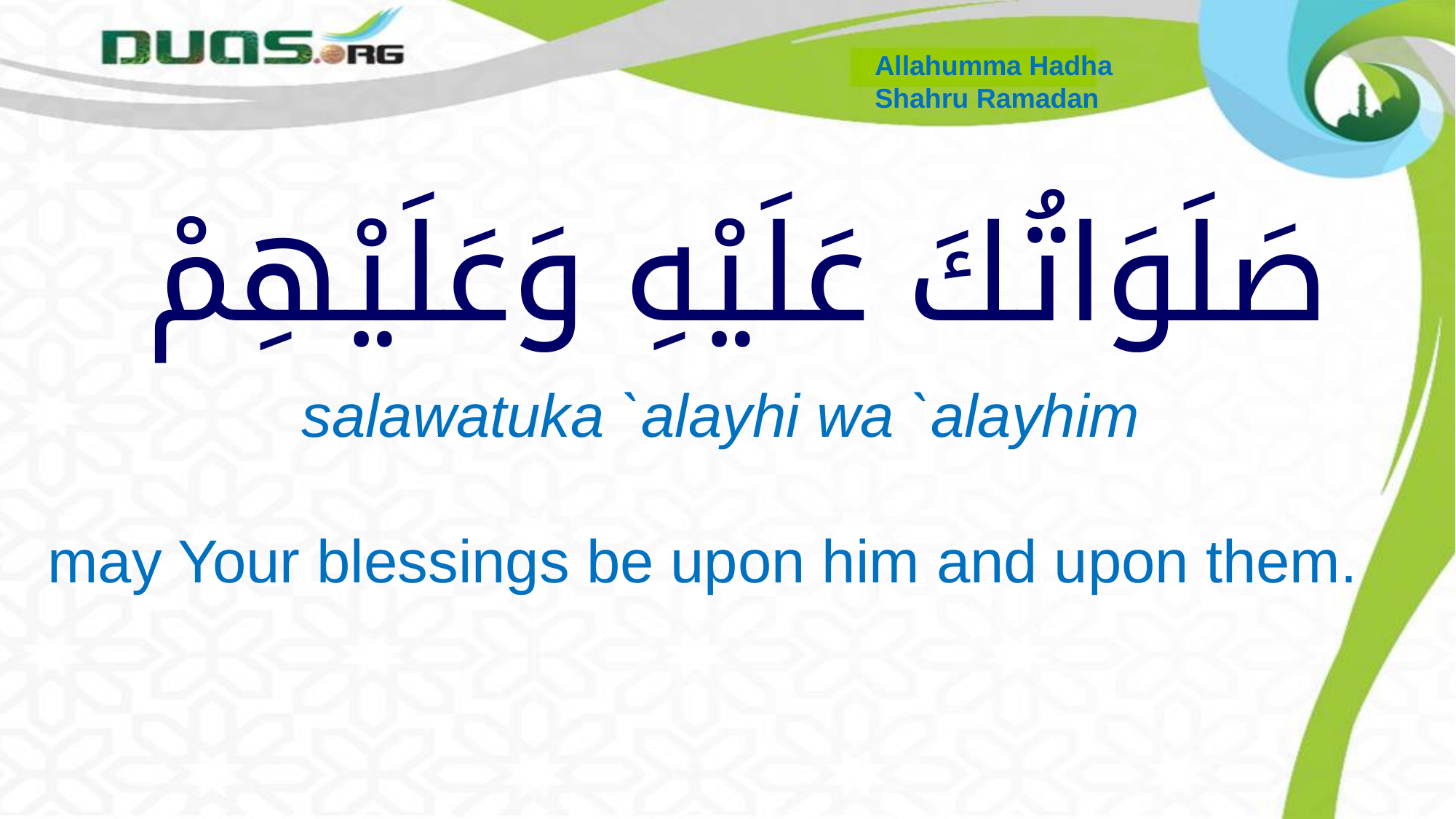

Allahumma Hadha
Shahru Ramadan
# صَلَوَاتُكَ عَلَيْهِ وَعَلَيْهِمْ
               salawatuka `alayhi wa `alayhim

may Your blessings be upon him and upon them.